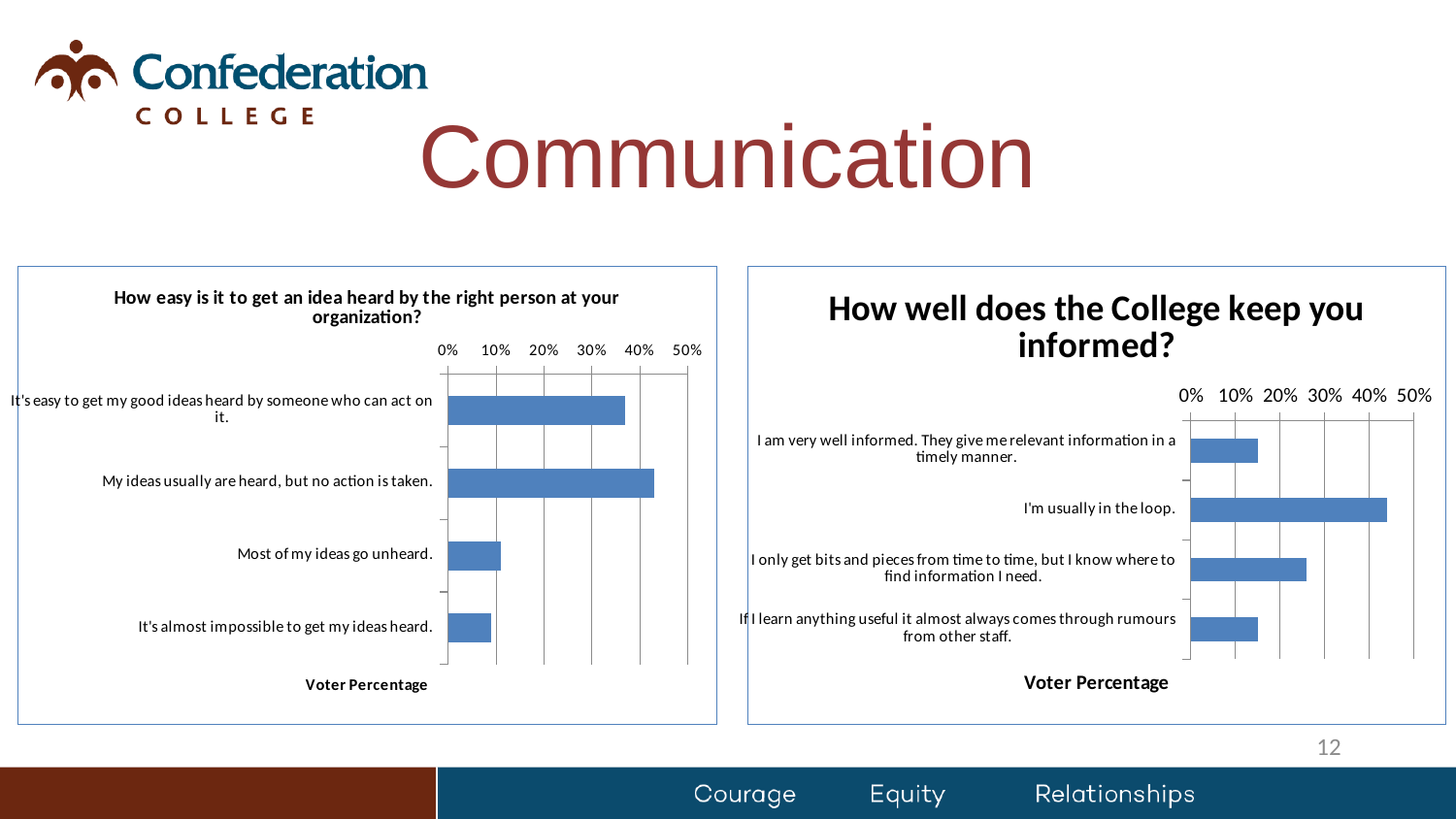

# Communication

### Chart: How easy is it to get an idea heard by the right person at your organization?

| Category |  |
|---|---|
| It's easy to get my good ideas heard by someone who can act on it. | 0.37 |
| My ideas usually are heard, but no action is taken. | 0.43 |
| Most of my ideas go unheard. | 0.11 |
| It's almost impossible to get my ideas heard. | 0.09 |

### Chart: How well does the College keep you informed?

| Category |  |
|---|---|
| I am very well informed. They give me relevant information in a timely manner. | 0.15 |
| I'm usually in the loop. | 0.44 |
| I only get bits and pieces from time to time, but I know where to find information I need. | 0.26 |
| If I learn anything useful it almost always comes through rumours from other staff. | 0.15 |
12